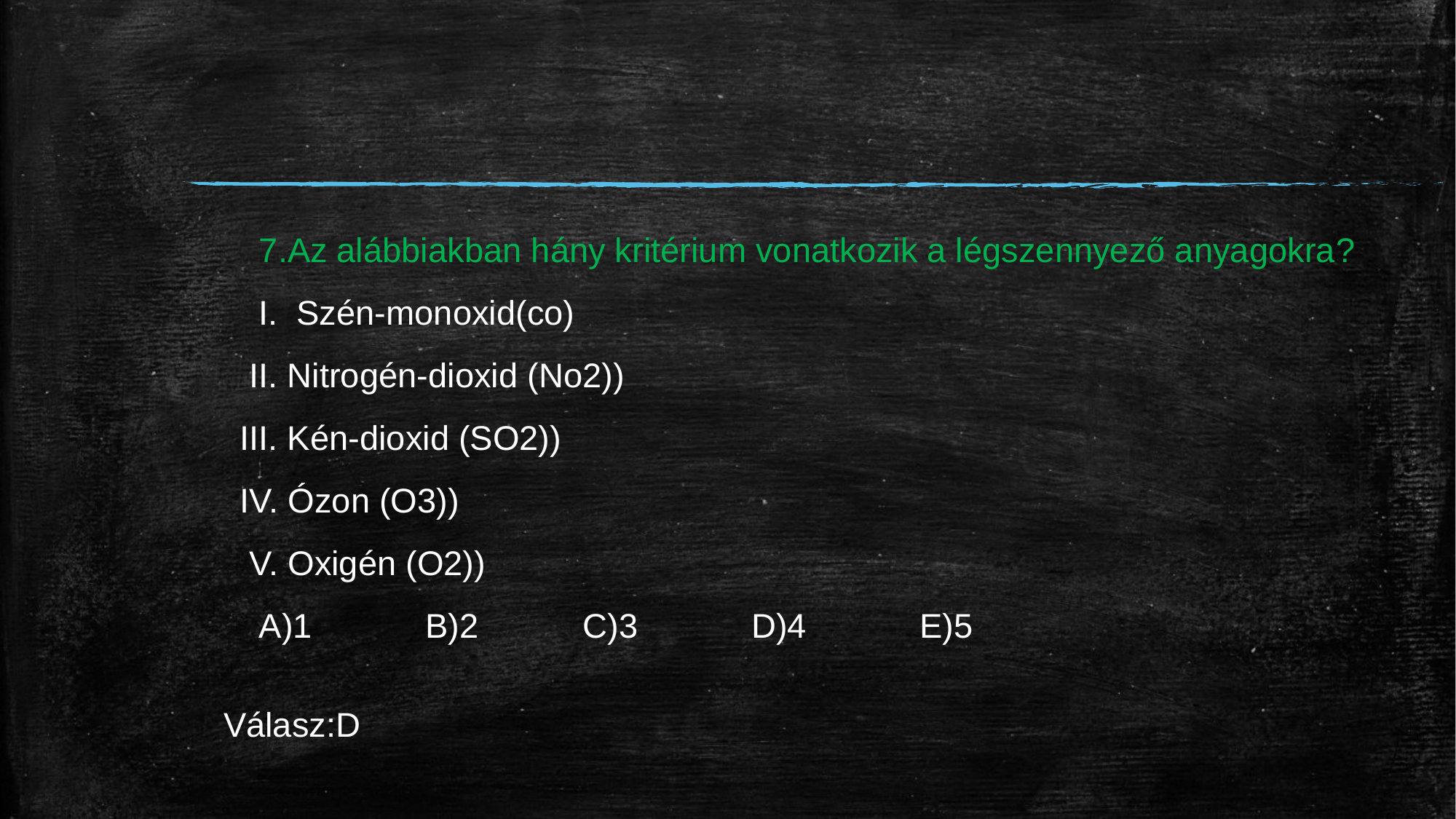

7.Az alábbiakban hány kritérium vonatkozik a légszennyező anyagokra?
       I.  Szén-monoxid(co)
      II. Nitrogén-dioxid (No2))
     III. Kén-dioxid (SO2))
     IV. Ózon (O3))
      V. Oxigén (O2))
       A)1            B)2           C)3            D)4            E)5
                                                                                                                         Válasz:D